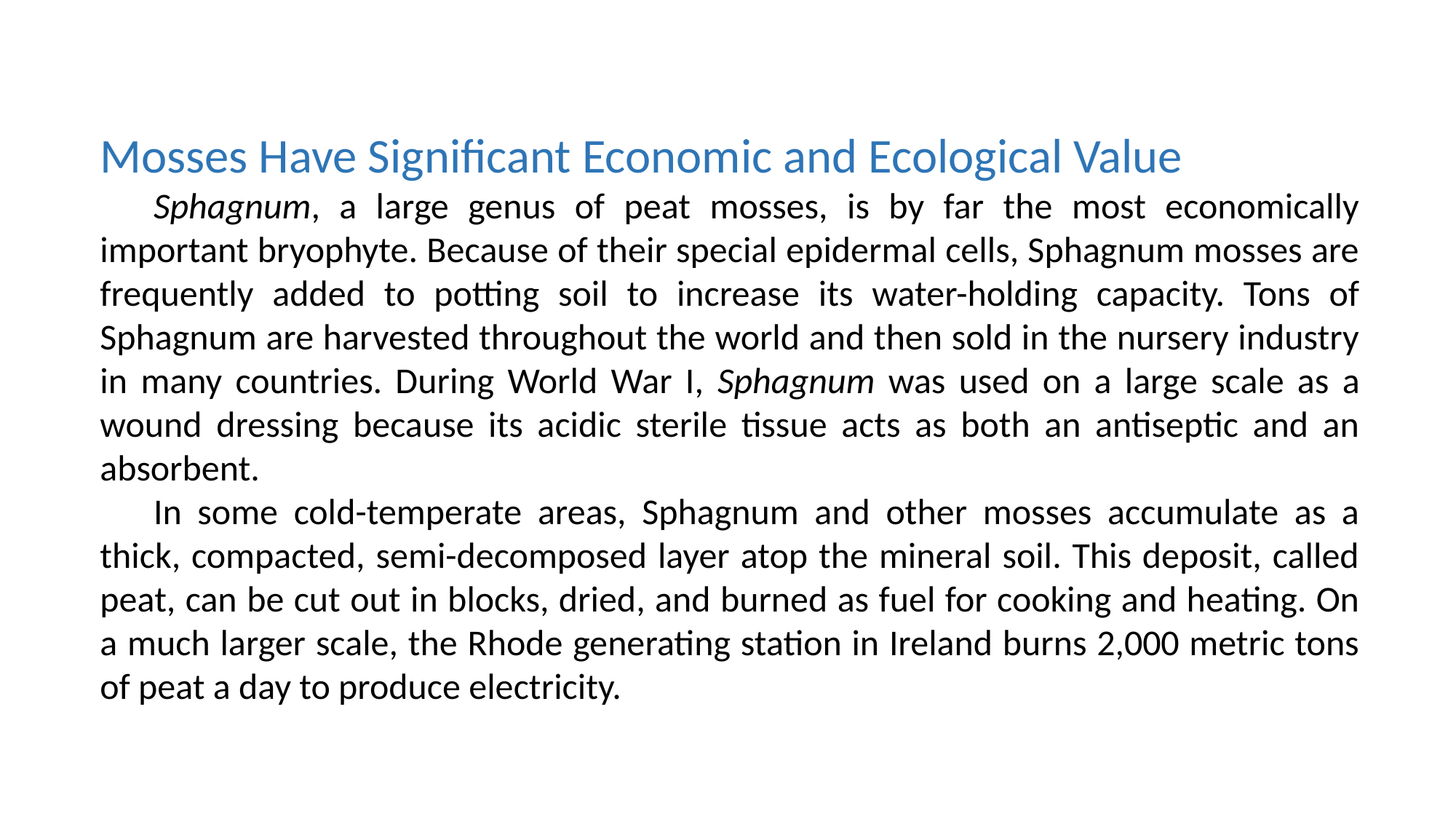

Mosses Have Significant Economic and Ecological Value
Sphagnum, a large genus of peat mosses, is by far the most economically important bryophyte. Because of their special epidermal cells, Sphagnum mosses are frequently added to potting soil to increase its water-holding capacity. Tons of Sphagnum are harvested throughout the world and then sold in the nursery industry in many countries. During World War I, Sphagnum was used on a large scale as a wound dressing because its acidic sterile tissue acts as both an antiseptic and an absorbent.
In some cold-temperate areas, Sphagnum and other mosses accumulate as a thick, compacted, semi-decomposed layer atop the mineral soil. This deposit, called peat, can be cut out in blocks, dried, and burned as fuel for cooking and heating. On a much larger scale, the Rhode generating station in Ireland burns 2,000 metric tons of peat a day to produce electricity.